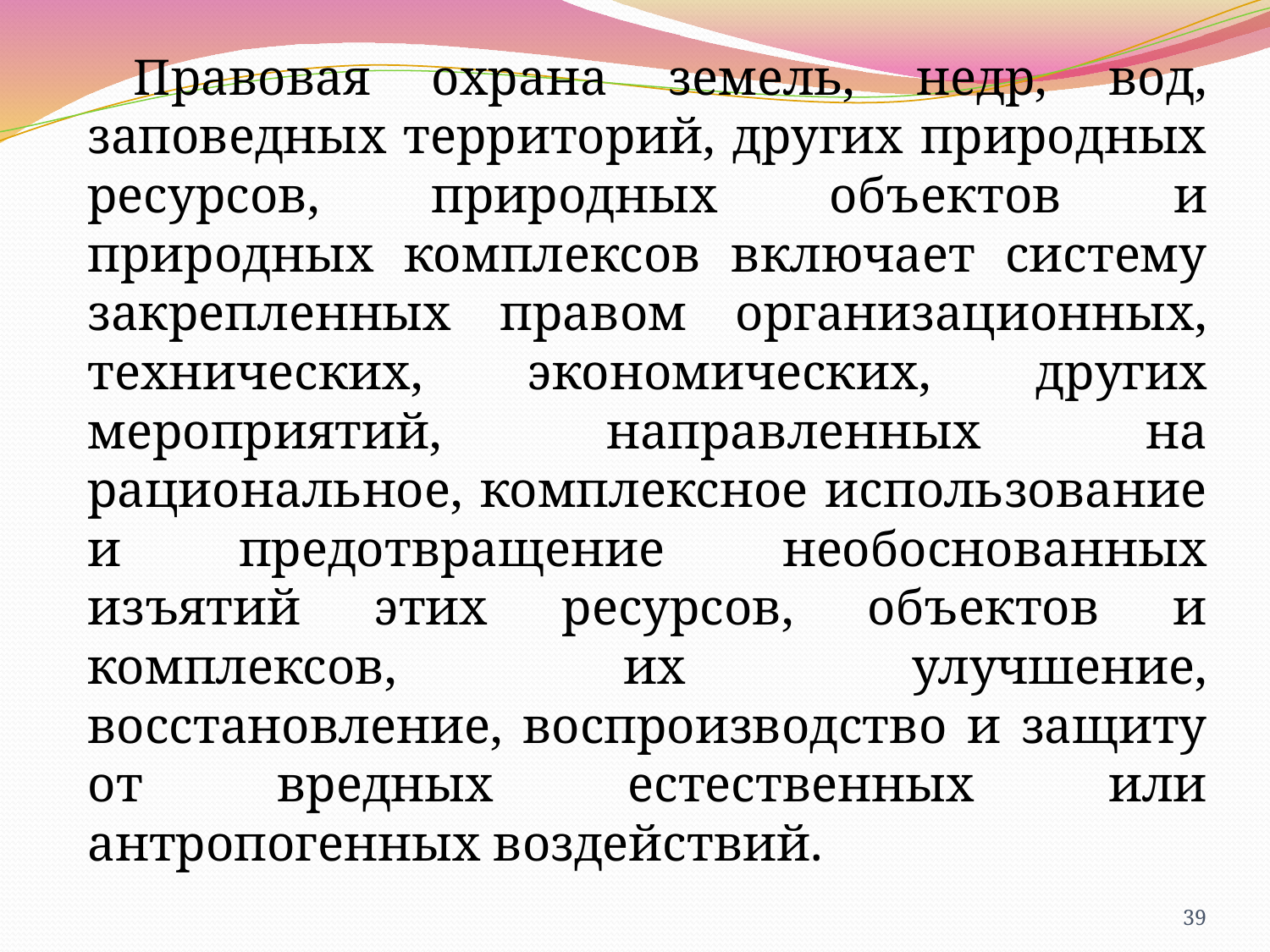

Правовая охрана земель, недр, вод, заповедных территорий, других природных ресурсов, природных объектов и природных комплексов включает систему закрепленных правом организационных, технических, экономических, других мероприятий, направленных на рациональное, комплексное использование и предотвращение необоснованных изъятий этих ресурсов, объектов и комплексов, их улучшение, восстановление, воспроизводство и защиту от вредных естественных или антропогенных воздействий.

39